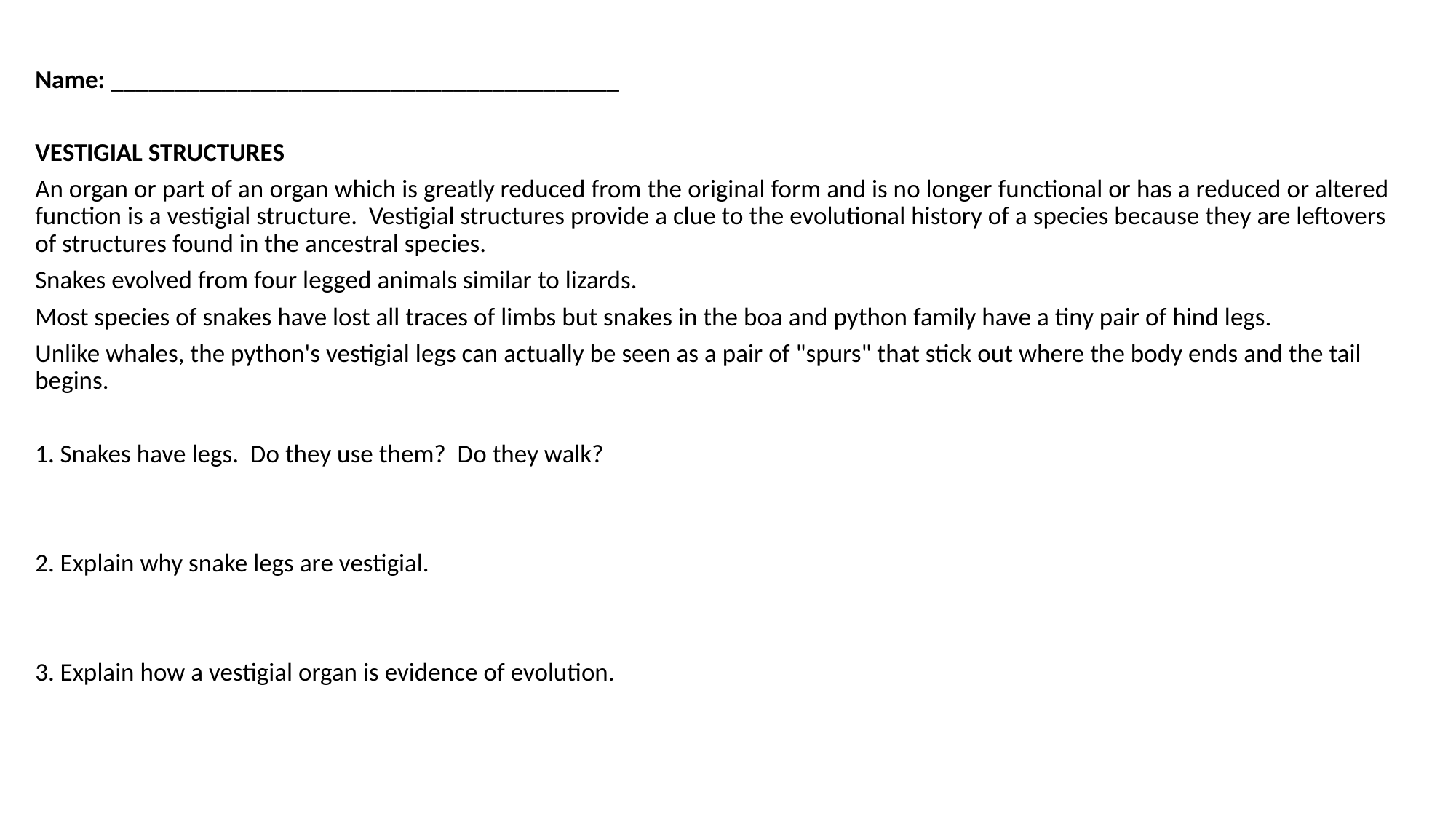

Name: ________________________________________

VESTIGIAL STRUCTURES
An organ or part of an organ which is greatly reduced from the original form and is no longer functional or has a reduced or altered function is a vestigial structure.  Vestigial structures provide a clue to the evolutional history of a species because they are leftovers of structures found in the ancestral species.
Snakes evolved from four legged animals similar to lizards.
Most species of snakes have lost all traces of limbs but snakes in the boa and python family have a tiny pair of hind legs.
Unlike whales, the python's vestigial legs can actually be seen as a pair of "spurs" that stick out where the body ends and the tail begins.

1. Snakes have legs.  Do they use them?  Do they walk?

2. Explain why snake legs are vestigial.

3. Explain how a vestigial organ is evidence of evolution.